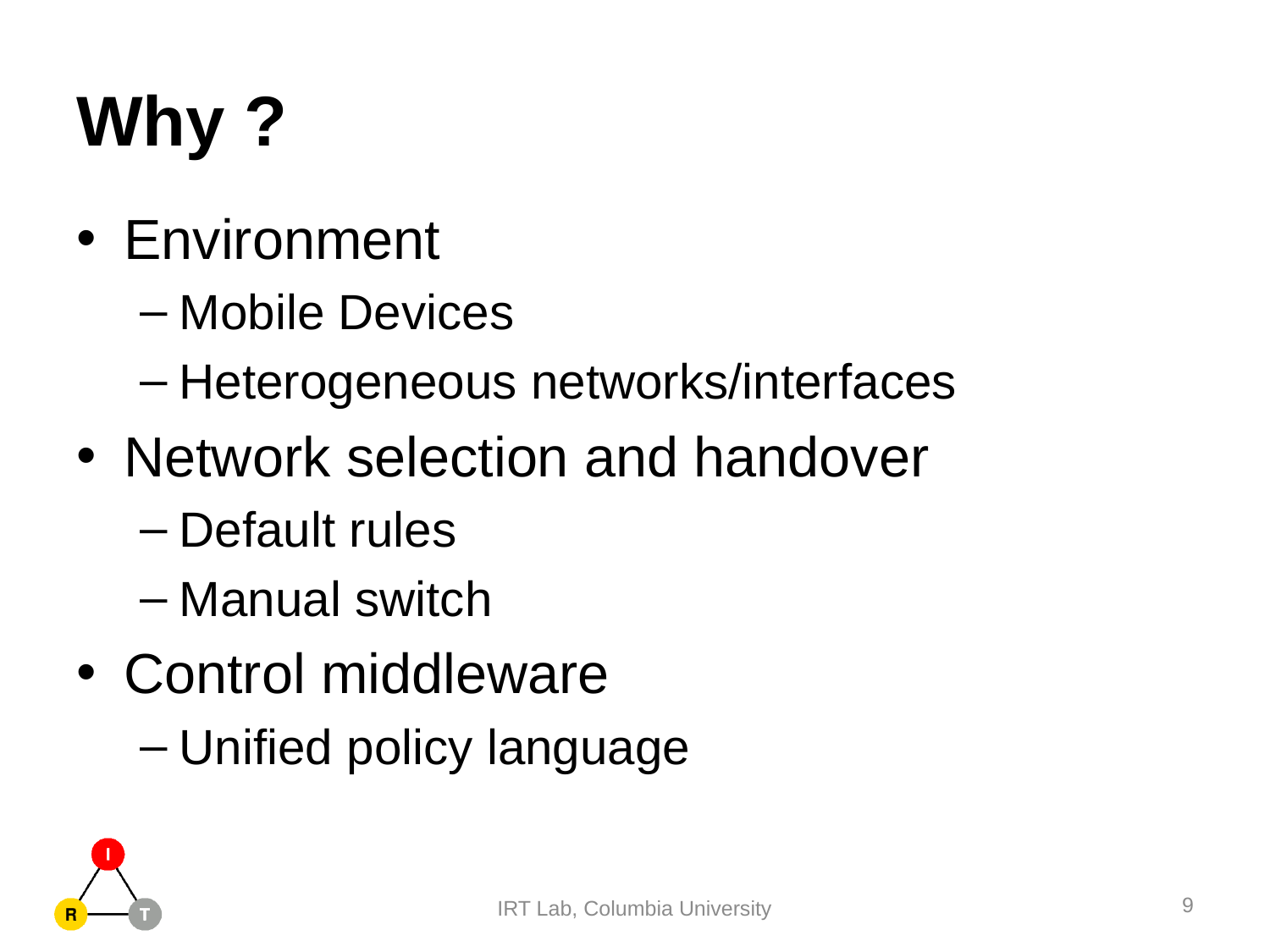

# Why ?
Environment
Mobile Devices
Heterogeneous networks/interfaces
Network selection and handover
Default rules
Manual switch
Control middleware
Unified policy language
9
IRT Lab, Columbia University